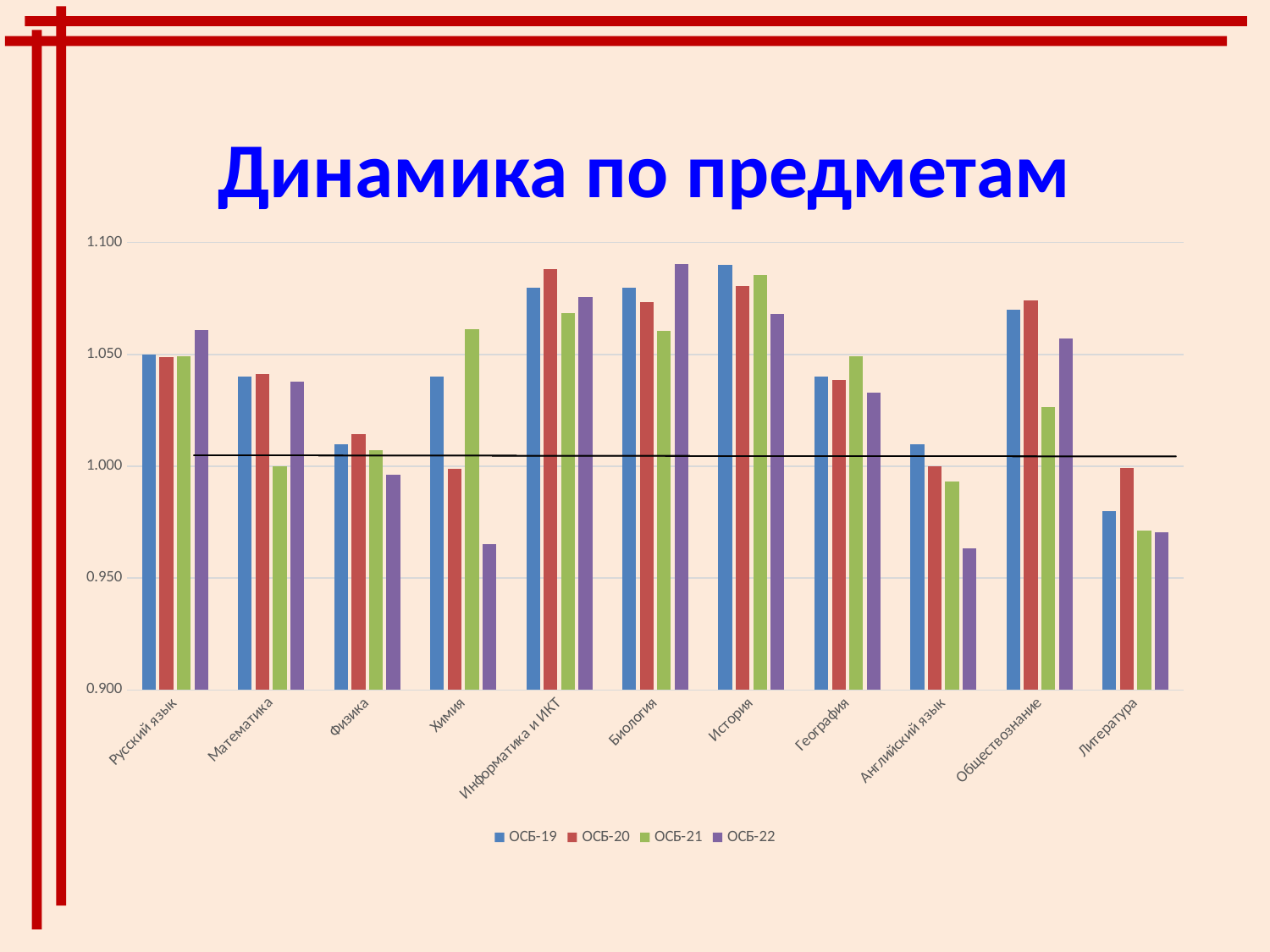

# Динамика по предметам

### Chart

| Category | ОСБ-19 | ОСБ-20 | ОСБ-21 | ОСБ-22 |
|---|---|---|---|---|
| Русский язык | 1.05 | 1.0489752289705279 | 1.0490196078431373 | 1.0609077598828696 |
| Математика | 1.04 | 1.0411287421071311 | 1.0 | 1.0378121702427014 |
| Физика | 1.01 | 1.0145696499131622 | 1.0072595281306715 | 0.9961190168175937 |
| Химия | 1.04 | 0.9989146247461518 | 1.0613382899628254 | 0.9650092081031307 |
| Информатика и ИКТ | 1.08 | 1.0881254164717222 | 1.0684713375796178 | 1.0756302521008403 |
| Биология | 1.08 | 1.073500190468346 | 1.060665362035225 | 1.0905103668261564 |
| История | 1.09 | 1.0805712355864332 | 1.0856102003642987 | 1.0681622088006901 |
| География | 1.04 | 1.0387485120715136 | 1.0490693739424704 | 1.0329670329670328 |
| Английский язык | 1.01 | 0.999988856510862 | 0.9930747922437673 | 0.9631650750341064 |
| Обществознание | 1.07 | 1.0741520359618484 | 1.0265957446808511 | 1.0570190063354452 |
| Литература | 0.98 | 0.9992611907866145 | 0.9712121212121211 | 0.9703947368421053 |